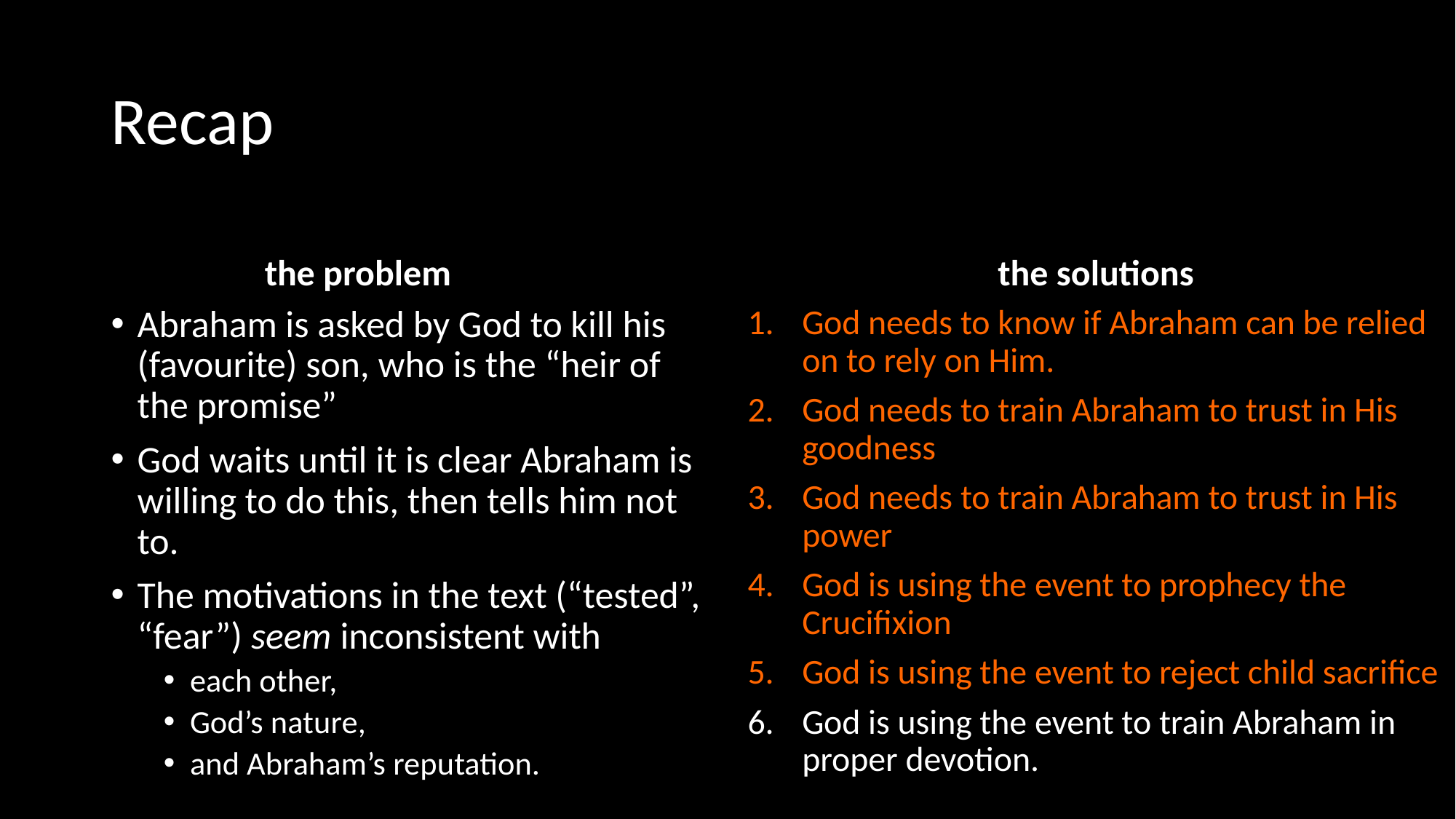

# Recap
the problem
the solutions
Abraham is asked by God to kill his (favourite) son, who is the “heir of the promise”
God waits until it is clear Abraham is willing to do this, then tells him not to.
The motivations in the text (“tested”, “fear”) seem inconsistent with
each other,
God’s nature,
and Abraham’s reputation.
God needs to know if Abraham can be relied on to rely on Him.
God needs to train Abraham to trust in His goodness
God needs to train Abraham to trust in His power
God is using the event to prophecy the Crucifixion
God is using the event to reject child sacrifice
God is using the event to train Abraham in proper devotion.